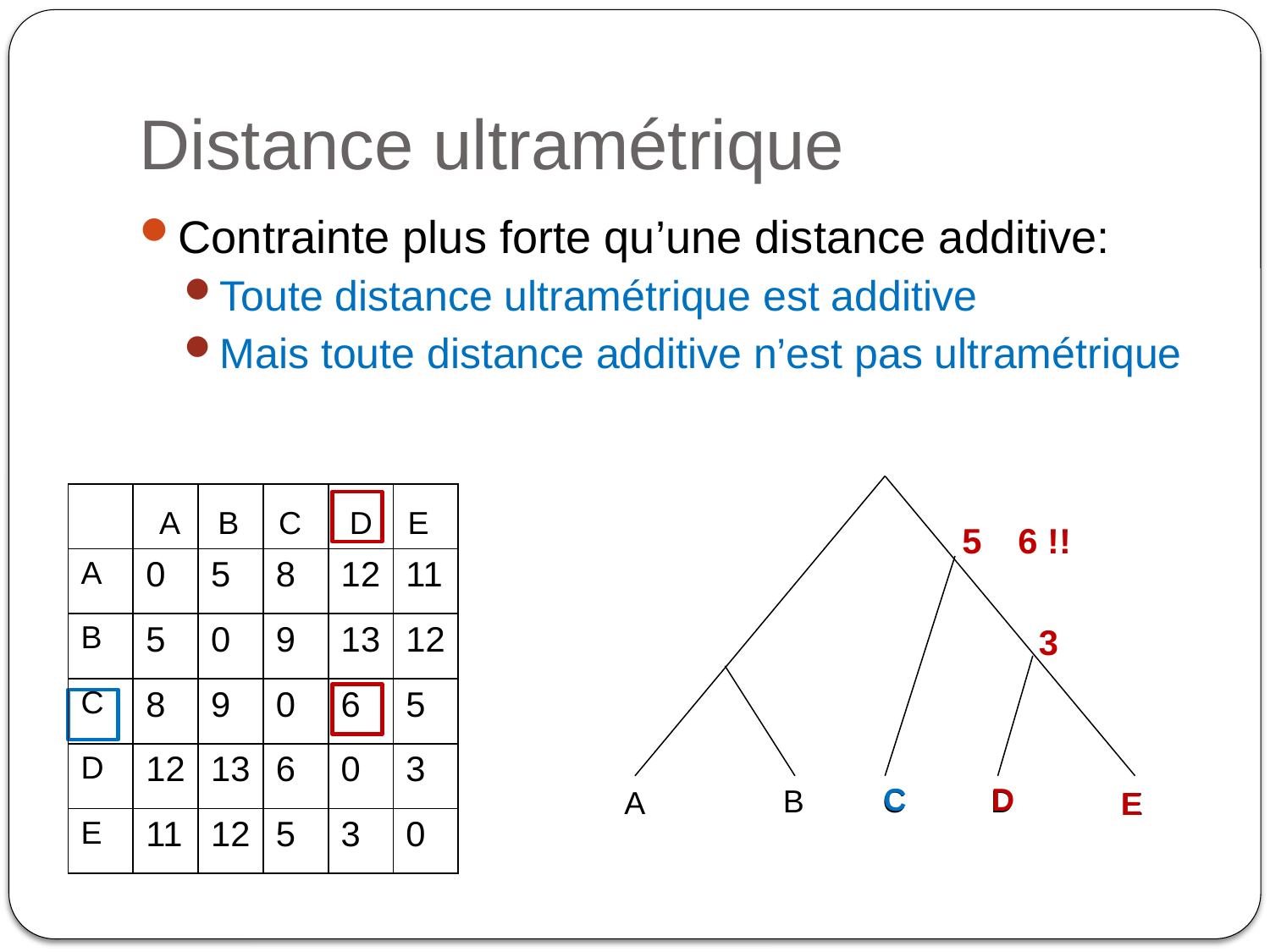

# Distance ultramétrique
Contrainte plus forte qu’une distance additive:
Toute distance ultramétrique est additive
Mais toute distance additive n’est pas ultramétrique

|  | A |  |  |  |  |
| --- | --- | --- | --- | --- | --- |
| A | 0 | 5 | 8 | 12 | 11 |
| B | 5 | 0 | 9 | 13 | 12 |
| C | 8 | 9 | 0 | 6 | 5 |
| D | 12 | 13 | 6 | 0 | 3 |
| E | 11 | 12 | 5 | 3 | 0 |

A
B
C
D
E
6 !!
5
3

D
C
B
C
D
A
E
E